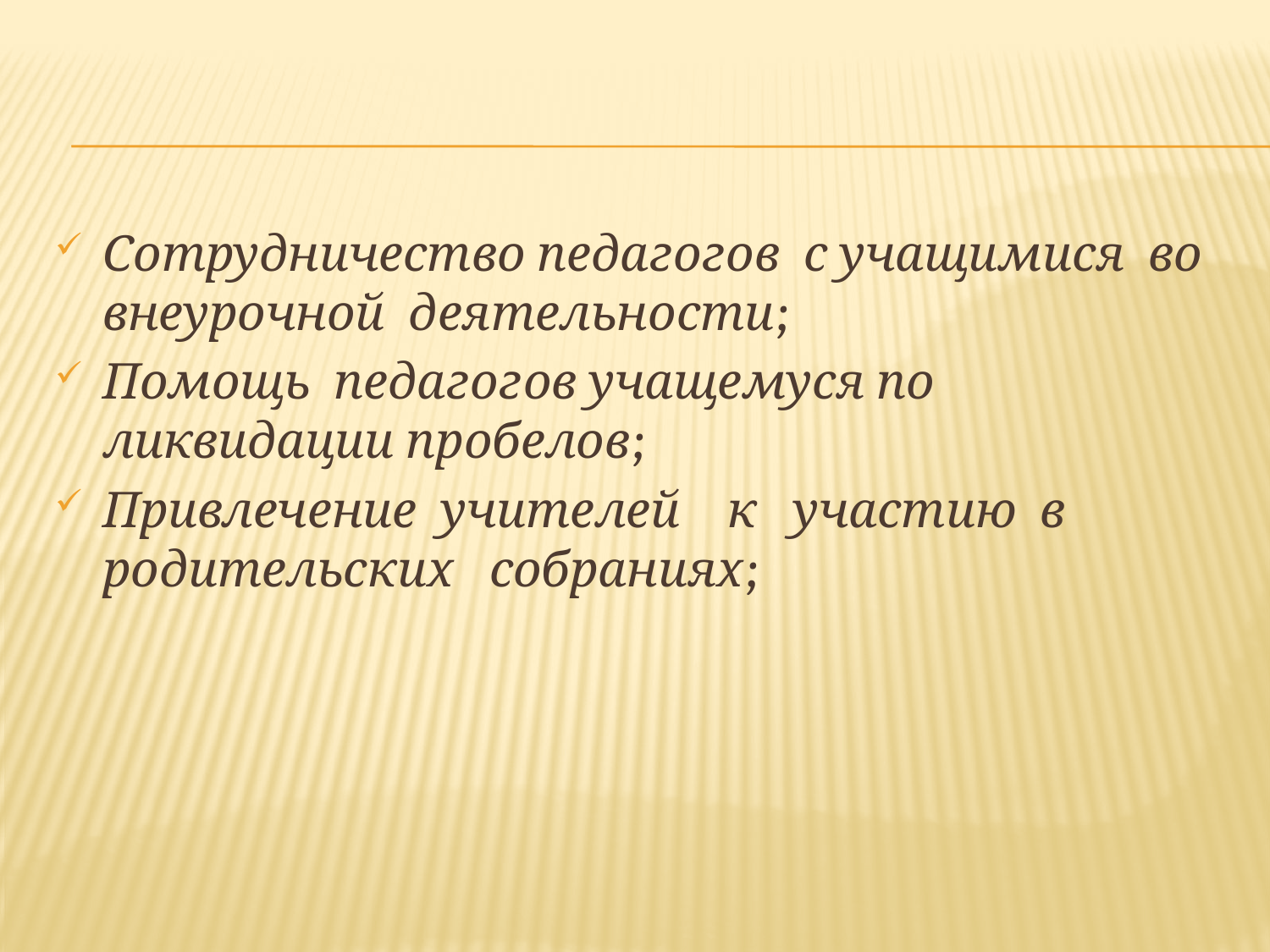

#
Сотрудничество педагогов  с учащимися  во внеурочной  деятельности;
Помощь  педагогов учащемуся по ликвидации пробелов;
Привлечение  учителей    к   участию  в  родительских   собраниях;